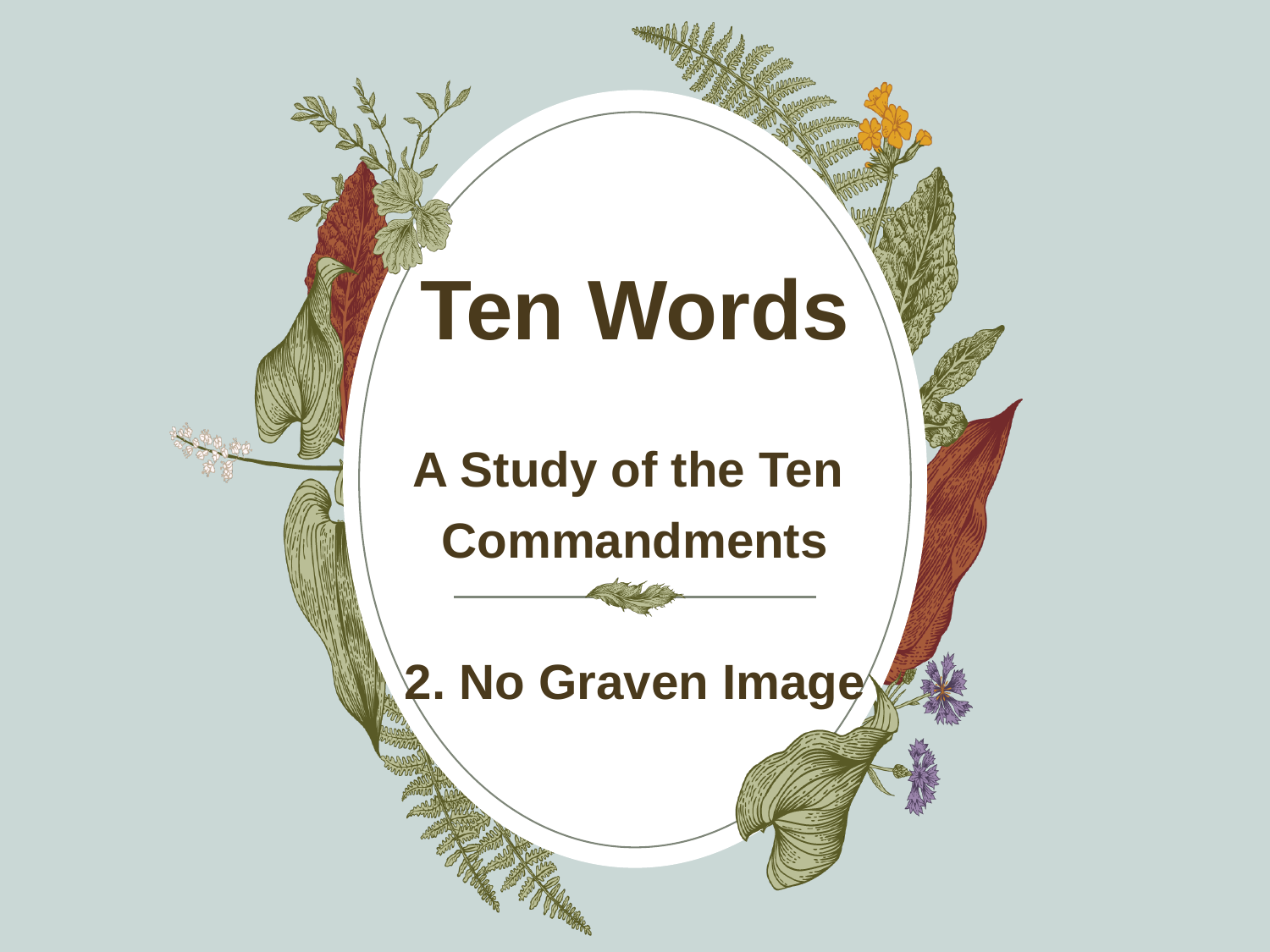

# Ten Words
A Study of the Ten
Commandments

2. No Graven Image